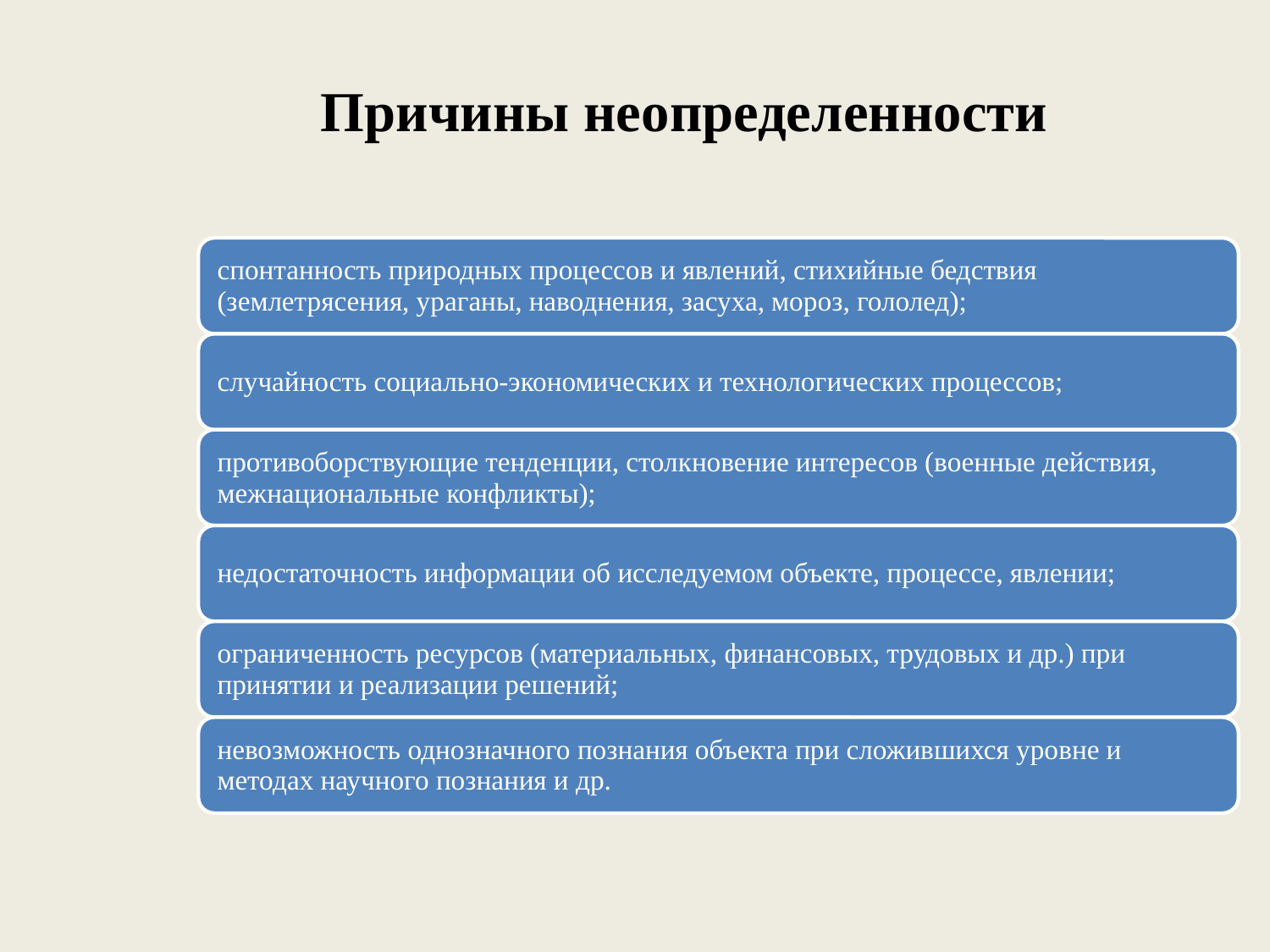

# Причины неопределенности
спонтанность природных процессов и явлений, стихийные бедствия (землетрясения, ураганы, наводнения, засуха, мороз, гололед);
случайность социально-экономических и технологических процессов;
противоборствующие тенденции, столкновение интересов (военные действия, межнациональные конфликты);
ограниченность ресурсов (материальных, финансовых, трудовых и др.) при принятии и реализации решений;
недостаточность информации об исследуемом объекте, процессе, явлении;
невозможность однозначного познания объекта при сложившихся уровне и методах научного познания и др.